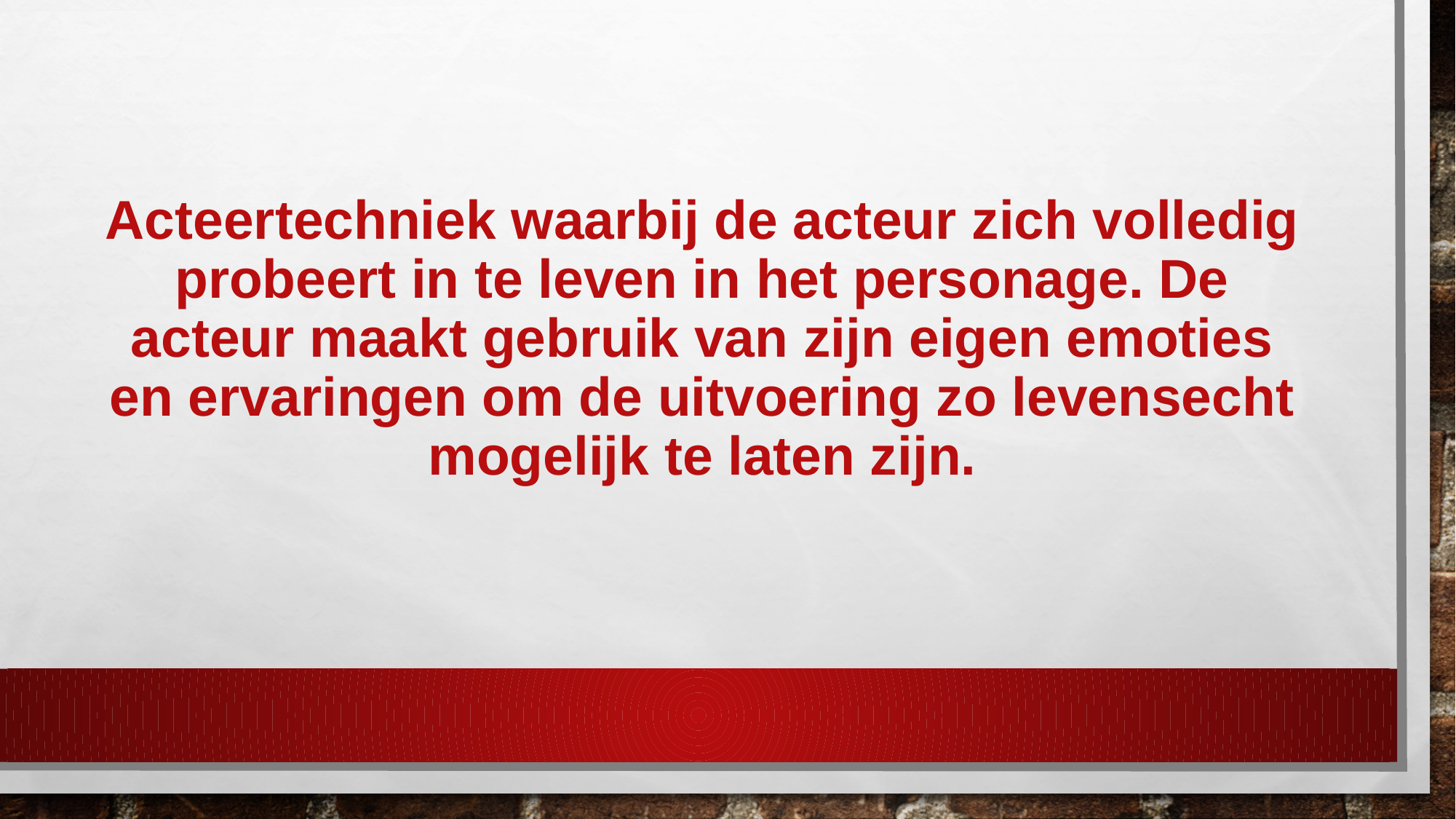

# Acteertechniek waarbij de acteur zich volledig probeert in te leven in het personage. De acteur maakt gebruik van zijn eigen emoties en ervaringen om de uitvoering zo levensecht mogelijk te laten zijn.